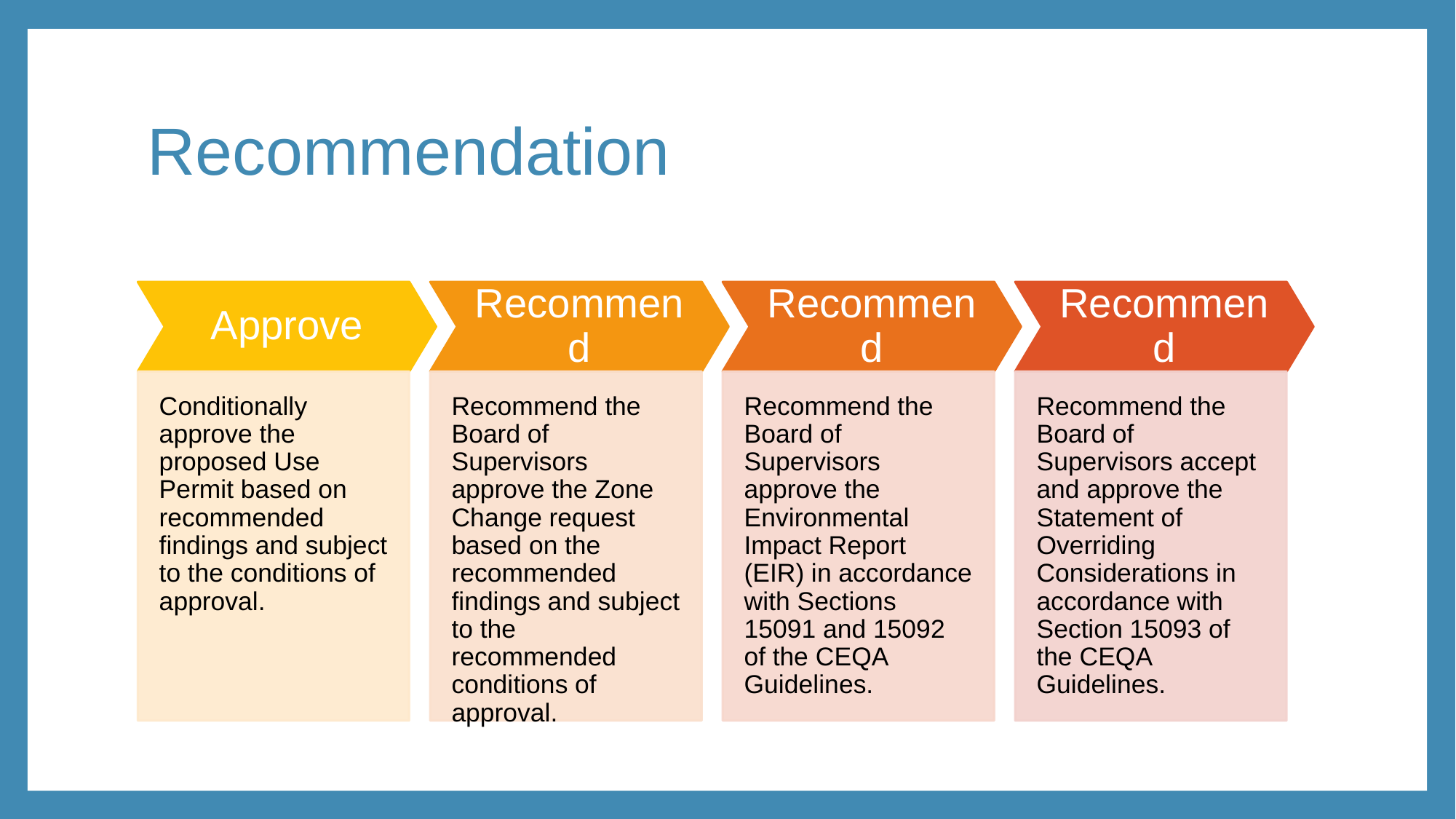

# Recommendation
Approve
Conditionally approve the proposed Use Permit based on recommended findings and subject to the conditions of approval.
Recommend
Recommend the Board of Supervisors approve the Zone Change request based on the recommended findings and subject to the recommended conditions of approval.
Recommend
Recommend the Board of Supervisors approve the Environmental Impact Report (EIR) in accordance with Sections 15091 and 15092 of the CEQA Guidelines.
Recommend
Recommend the Board of Supervisors accept and approve the Statement of Overriding Considerations in accordance with Section 15093 of the CEQA Guidelines.